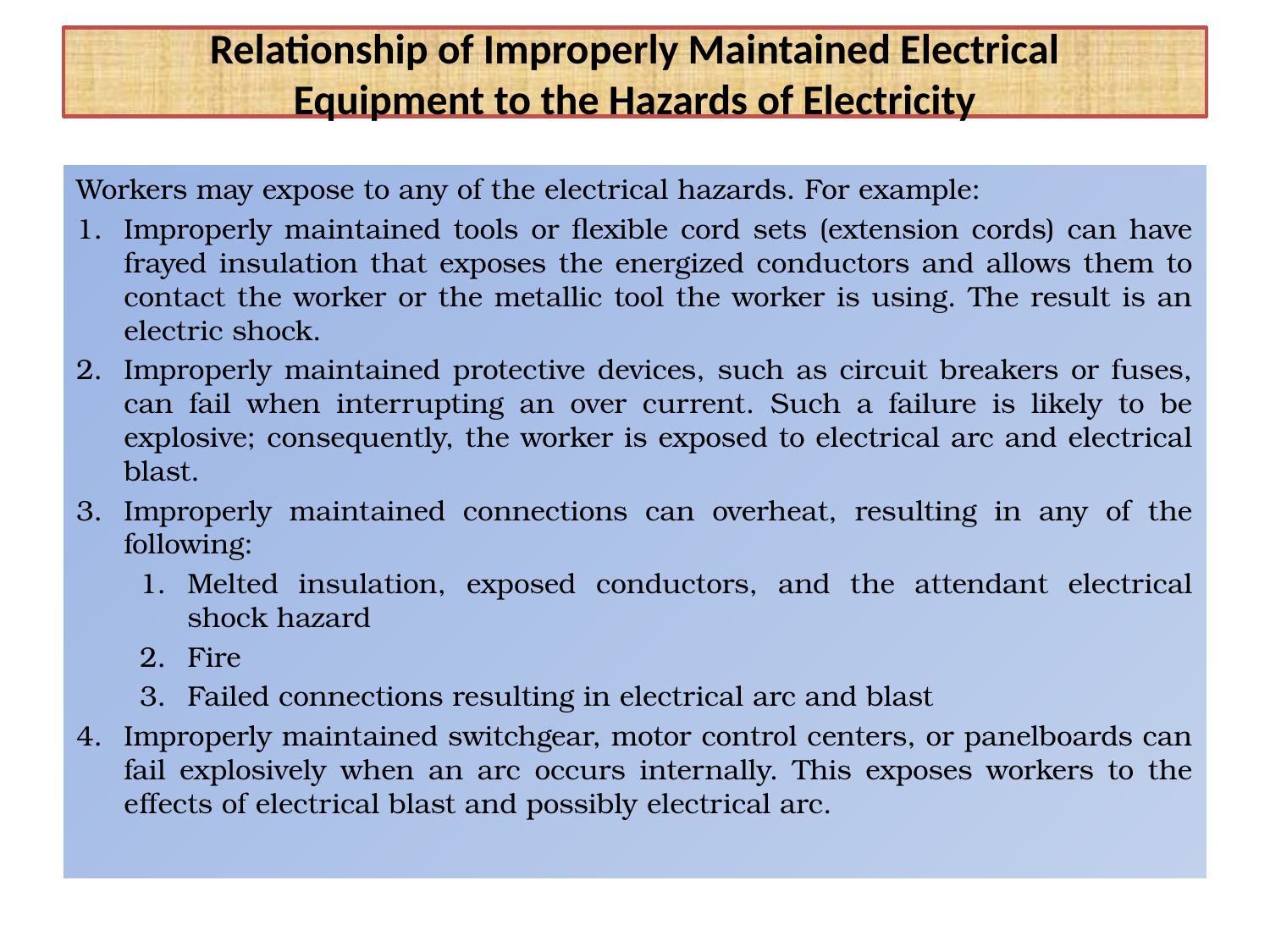

# Relationship of Improperly Maintained Electrical Equipment to the Hazards of Electricity
Workers may expose to any of the electrical hazards. For example:
Improperly maintained tools or flexible cord sets (extension cords) can have frayed insulation that exposes the energized conductors and allows them to contact the worker or the metallic tool the worker is using. The result is an electric shock.
Improperly maintained protective devices, such as circuit breakers or fuses, can fail when interrupting an over current. Such a failure is likely to be explosive; consequently, the worker is exposed to electrical arc and electrical blast.
Improperly maintained connections can overheat, resulting in any of the following:
Melted insulation, exposed conductors, and the attendant electrical shock hazard
Fire
Failed connections resulting in electrical arc and blast
Improperly maintained switchgear, motor control centers, or panelboards can fail explosively when an arc occurs internally. This exposes workers to the effects of electrical blast and possibly electrical arc.